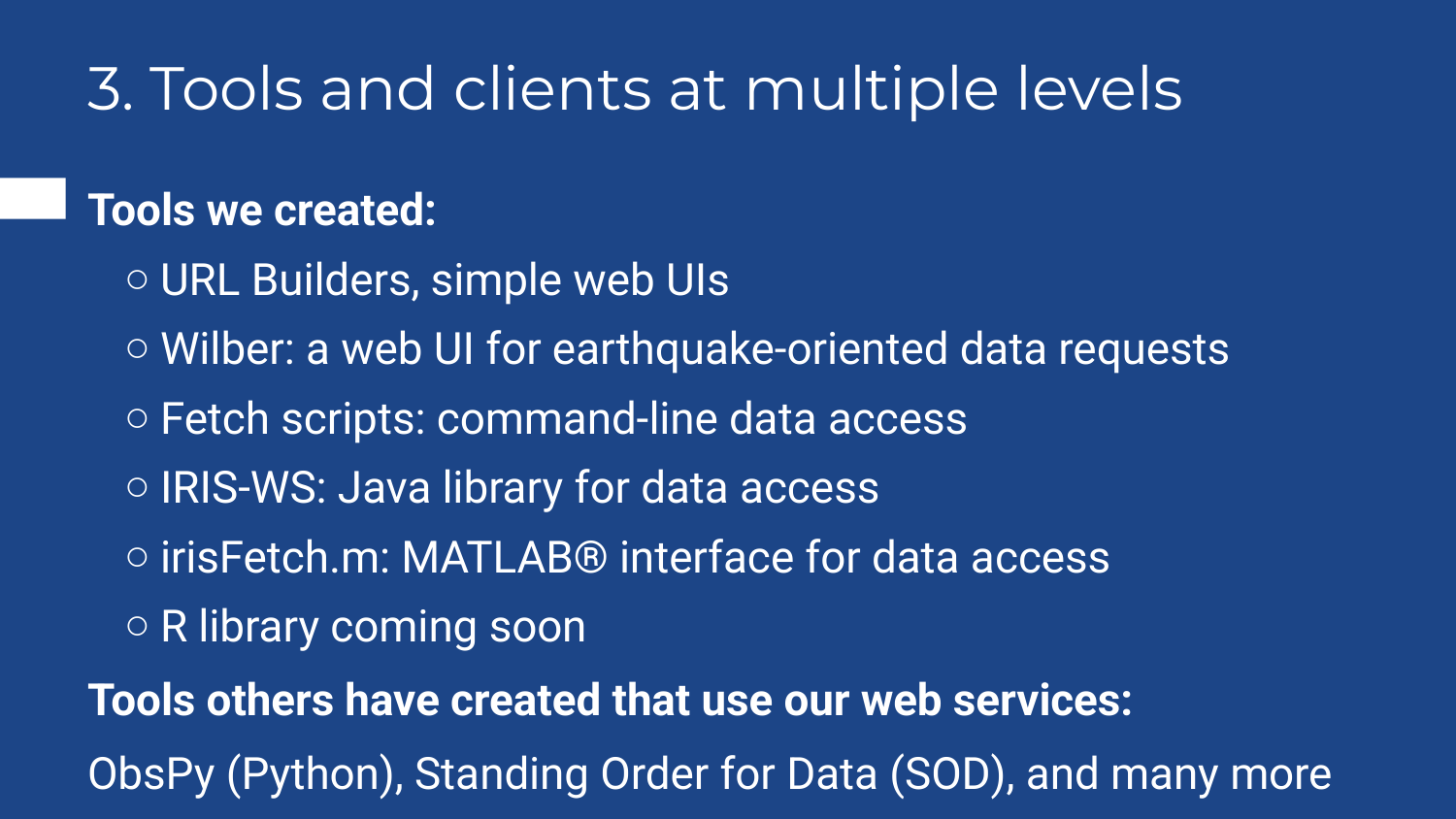

# 3. Tools and clients at multiple levels
Tools we created:
URL Builders, simple web UIs
Wilber: a web UI for earthquake-oriented data requests
Fetch scripts: command-line data access
IRIS-WS: Java library for data access
irisFetch.m: MATLAB® interface for data access
R library coming soon
Tools others have created that use our web services:
ObsPy (Python), Standing Order for Data (SOD), and many more